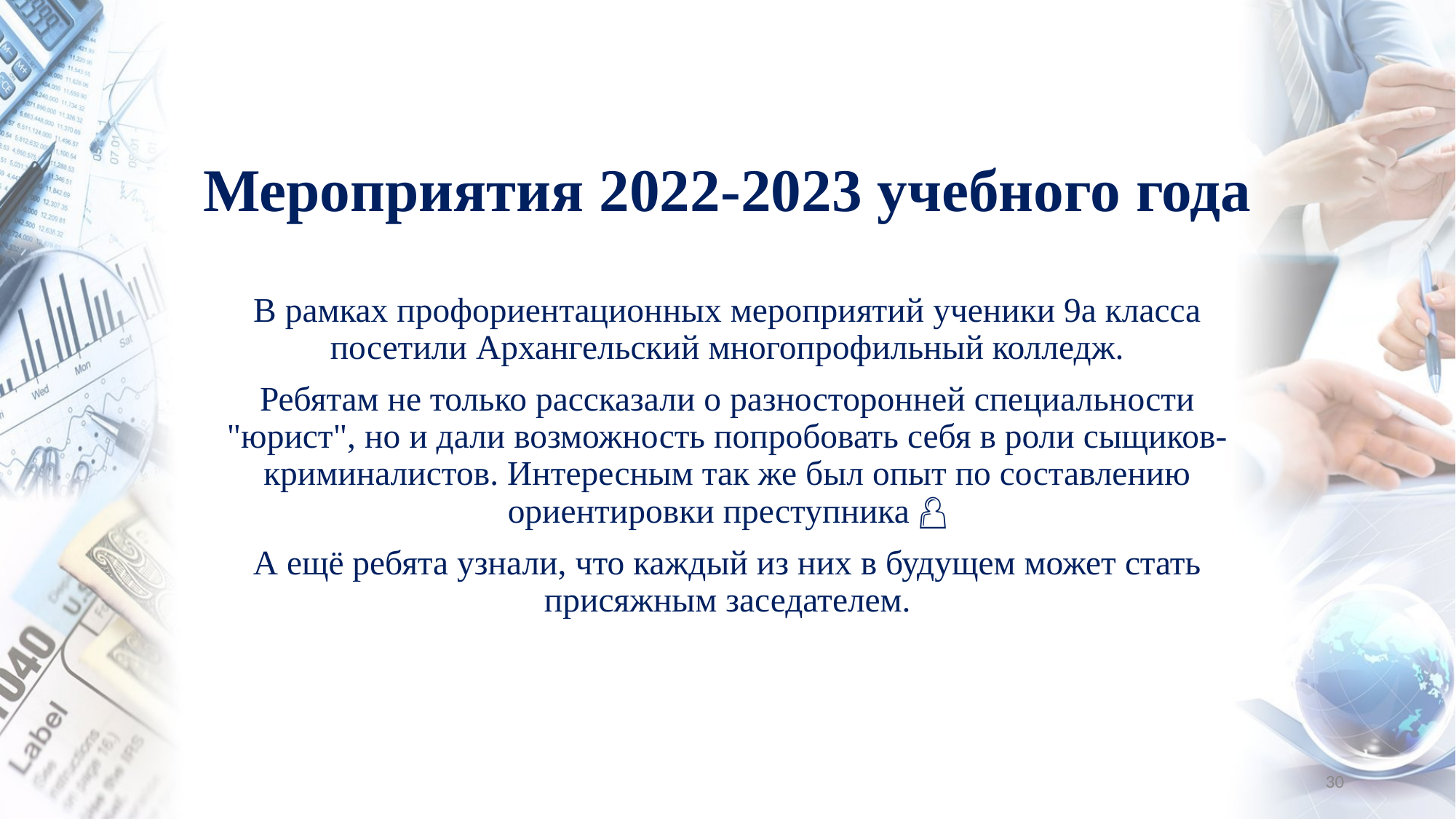

# Мероприятия 2022-2023 учебного года
В рамках профориентационных мероприятий ученики 9а класса посетили Архангельский многопрофильный колледж.
Ребятам не только рассказали о разносторонней специальности "юрист", но и дали возможность попробовать себя в роли сыщиков-криминалистов. Интересным так же был опыт по составлению ориентировки преступника 👤
А ещё ребята узнали, что каждый из них в будущем может стать присяжным заседателем.
30